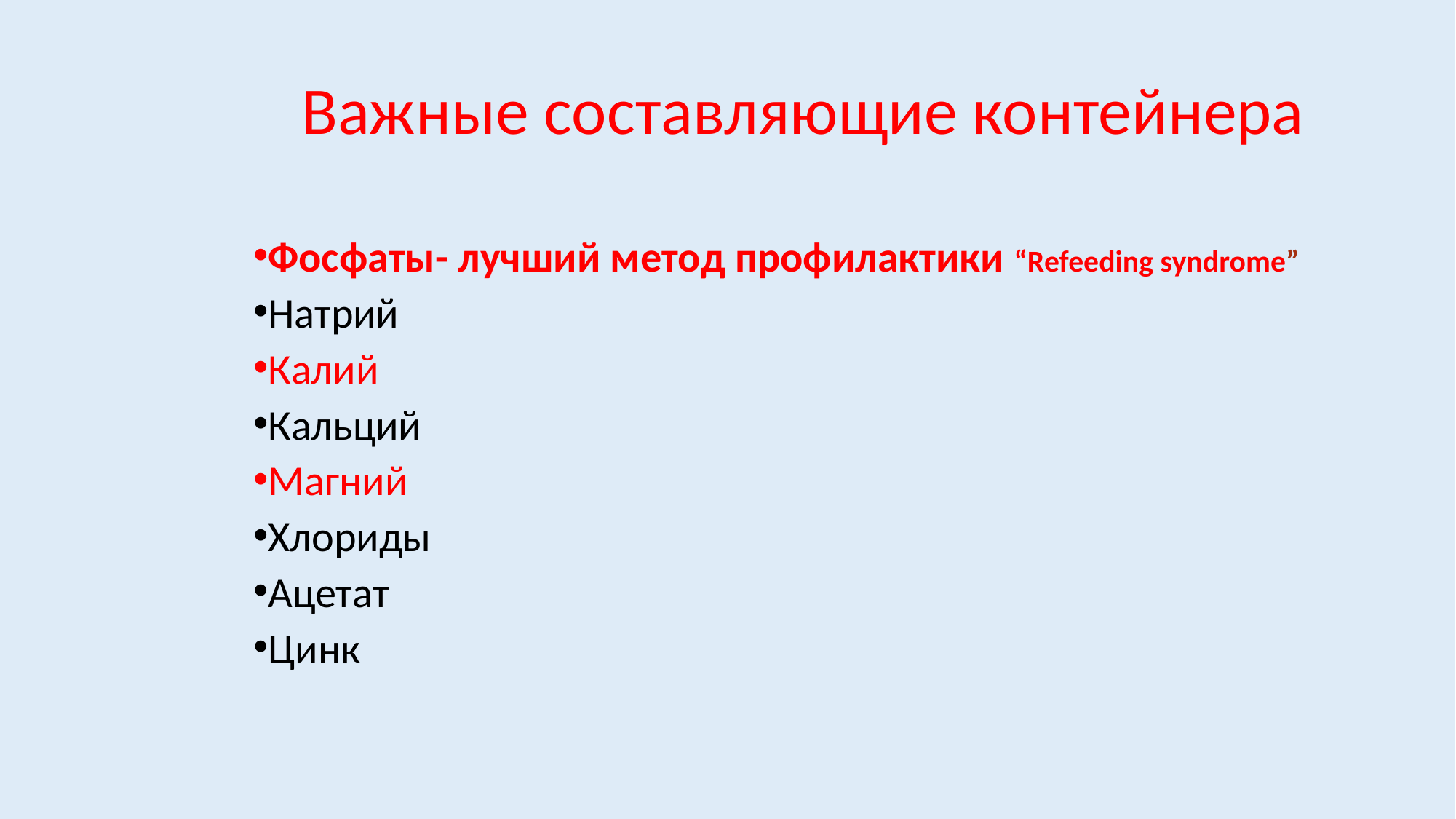

Важные составляющие контейнера

Фосфаты- лучший метод профилактики “Refeeding syndrome”
Натрий
Калий
Кальций
Магний
Хлориды
Ацетат
Цинк